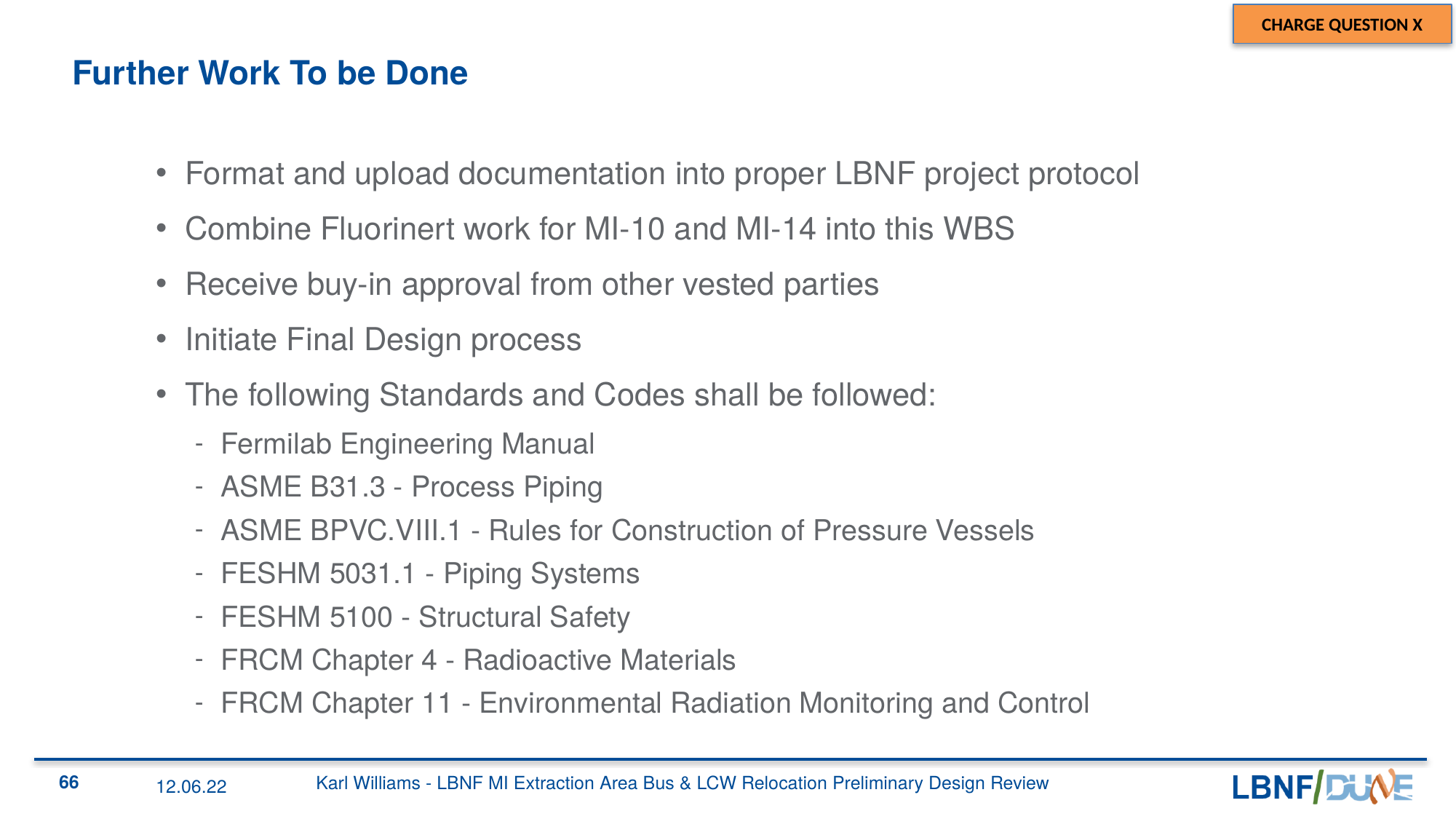

# Further Work To be Done
Format and upload documentation into proper LBNF project protocol
Combine Fluorinert work for MI-10 and MI-14 into this WBS
Receive buy-in approval from other vested parties
Initiate Final Design process
The following Standards and Codes shall be followed:
Fermilab Engineering Manual
ASME B31.3 - Process Piping
ASME BPVC.VIII.1 - Rules for Construction of Pressure Vessels
FESHM 5031.1 - Piping Systems
FESHM 5100 - Structural Safety
FRCM Chapter 4 - Radioactive Materials
FRCM Chapter 11 - Environmental Radiation Monitoring and Control

66
12.06.22
Karl Williams - LBNF MI Extraction Area Bus & LCW Relocation Preliminary Design Review